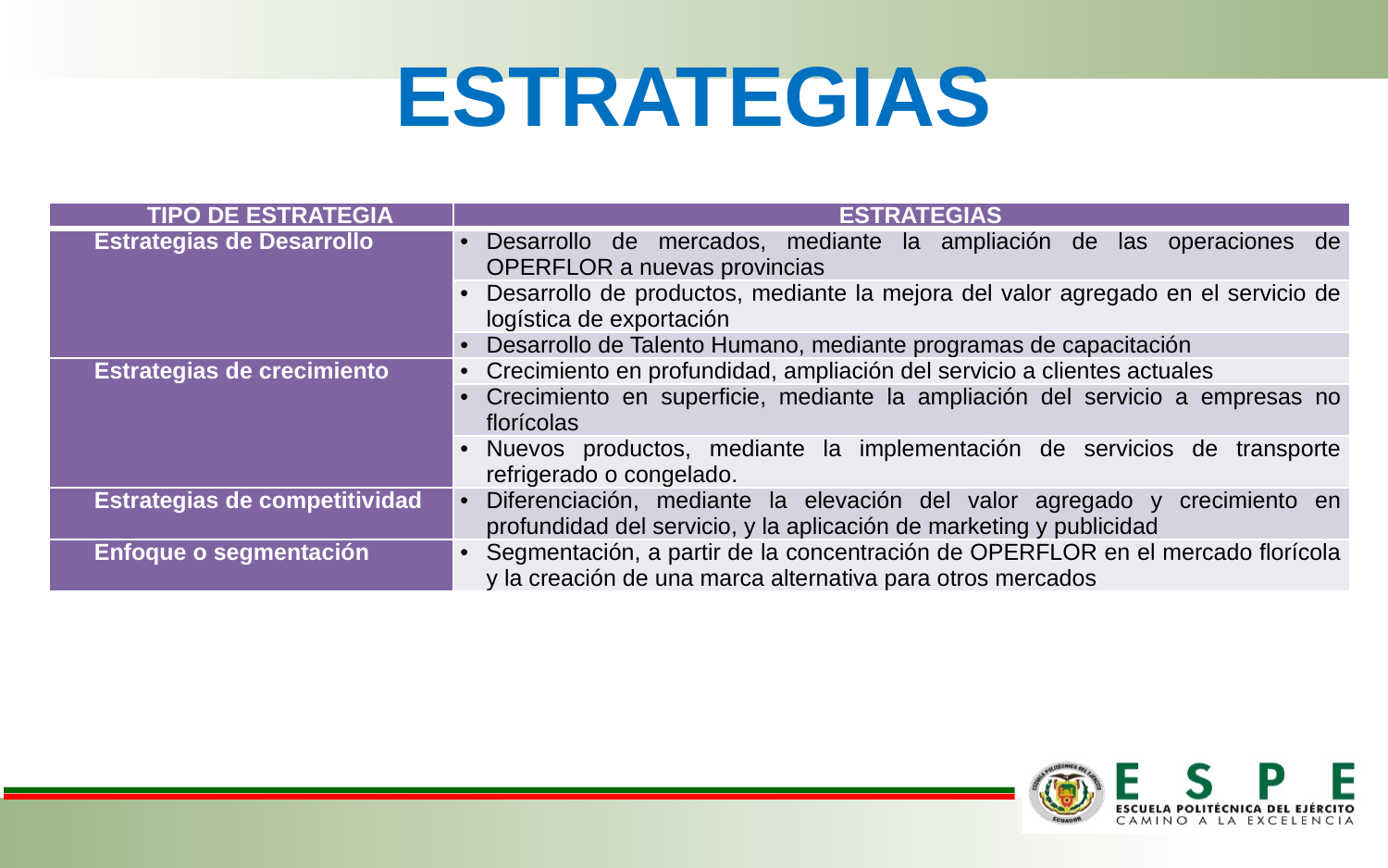

# ESTRATEGIAS
| TIPO DE ESTRATEGIA | ESTRATEGIAS |
| --- | --- |
| Estrategias de Desarrollo | Desarrollo de mercados, mediante la ampliación de las operaciones de OPERFLOR a nuevas provincias |
|  | Desarrollo de productos, mediante la mejora del valor agregado en el servicio de logística de exportación |
|  | Desarrollo de Talento Humano, mediante programas de capacitación |
| Estrategias de crecimiento | Crecimiento en profundidad, ampliación del servicio a clientes actuales |
|  | Crecimiento en superficie, mediante la ampliación del servicio a empresas no florícolas |
|  | Nuevos productos, mediante la implementación de servicios de transporte refrigerado o congelado. |
| Estrategias de competitividad | Diferenciación, mediante la elevación del valor agregado y crecimiento en profundidad del servicio, y la aplicación de marketing y publicidad |
| Enfoque o segmentación | Segmentación, a partir de la concentración de OPERFLOR en el mercado florícola y la creación de una marca alternativa para otros mercados |
Continúa